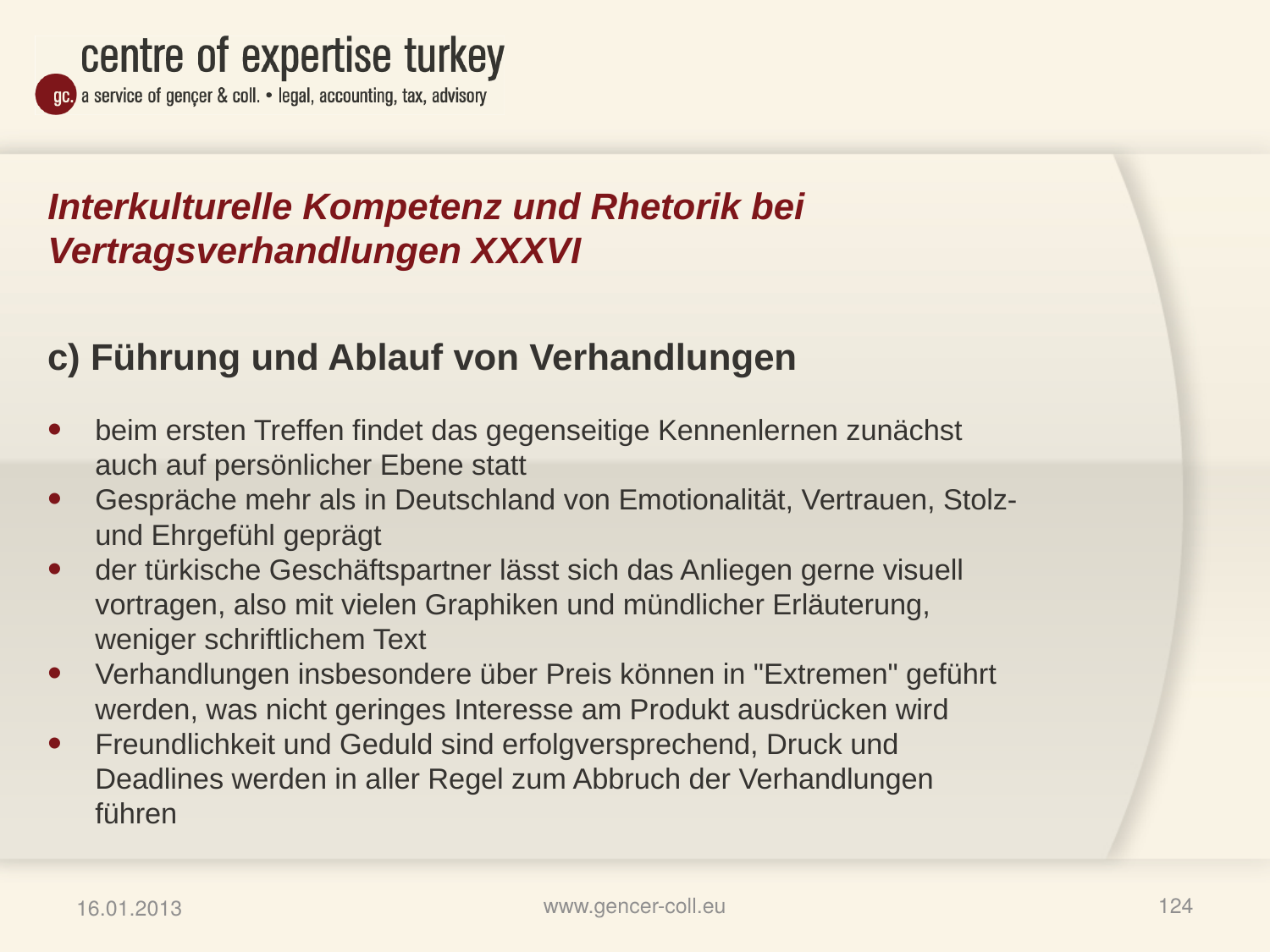

# Interkulturelle Kompetenz und Rhetorik bei Vertragsverhandlungen XXXVI

c) Führung und Ablauf von Verhandlungen

beim ersten Treffen findet das gegenseitige Kennenlernen zunächst auch auf persönlicher Ebene statt
Gespräche mehr als in Deutschland von Emotionalität, Vertrauen, Stolz- und Ehrgefühl geprägt
der türkische Geschäftspartner lässt sich das Anliegen gerne visuell vortragen, also mit vielen Graphiken und mündlicher Erläuterung, weniger schriftlichem Text
Verhandlungen insbesondere über Preis können in "Extremen" geführt werden, was nicht geringes Interesse am Produkt ausdrücken wird
Freundlichkeit und Geduld sind erfolgversprechend, Druck und Deadlines werden in aller Regel zum Abbruch der Verhandlungen führen
16.01.2013
www.gencer-coll.eu
124